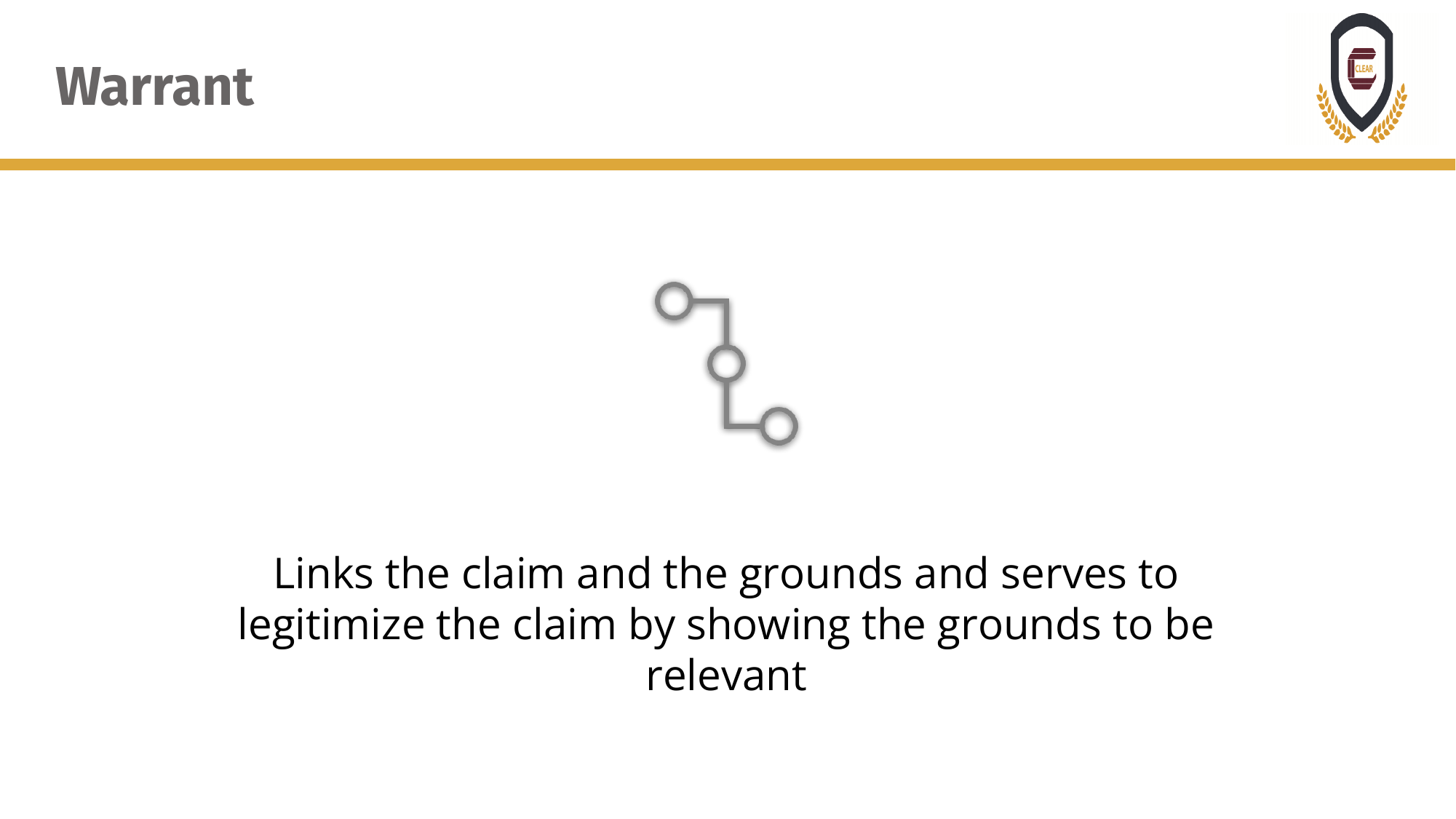

# Warrant
Links the claim and the grounds and serves to legitimize the claim by showing the grounds to be relevant